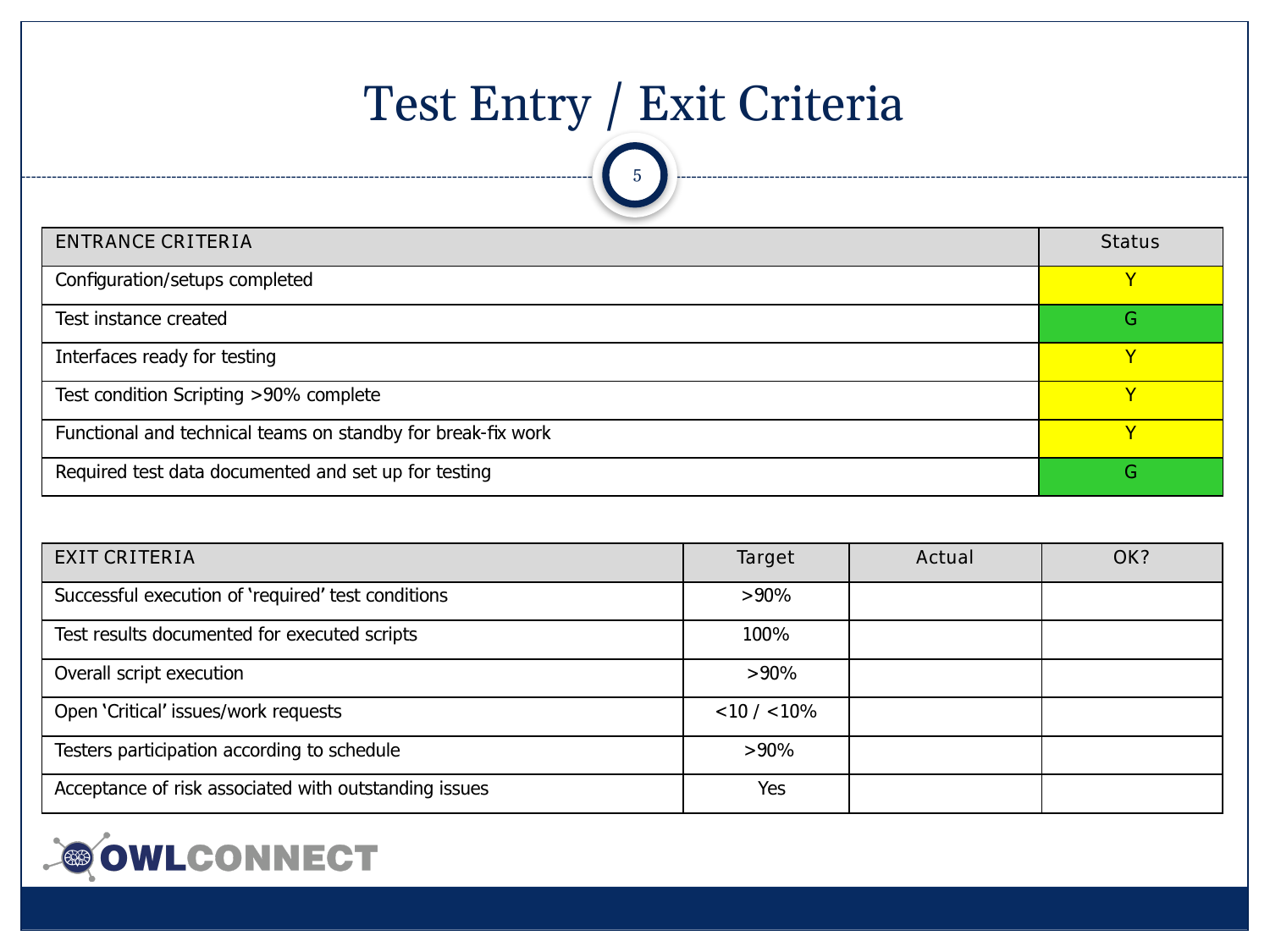

# Test Entry / Exit Criteria
5
| ENTRANCE CRITERIA | Status |
| --- | --- |
| Configuration/setups completed | Y |
| Test instance created | G |
| Interfaces ready for testing | Y |
| Test condition Scripting >90% complete | Y |
| Functional and technical teams on standby for break-fix work | Y |
| Required test data documented and set up for testing | G |
| EXIT CRITERIA | Target | Actual | OK? |
| --- | --- | --- | --- |
| Successful execution of ‘required’ test conditions | >90% |  |  |
| Test results documented for executed scripts | 100% |  |  |
| Overall script execution | >90% |  |  |
| Open ‘Critical’ issues/work requests | <10 / <10% |  |  |
| Testers participation according to schedule | >90% |  |  |
| Acceptance of risk associated with outstanding issues | Yes |  |  |